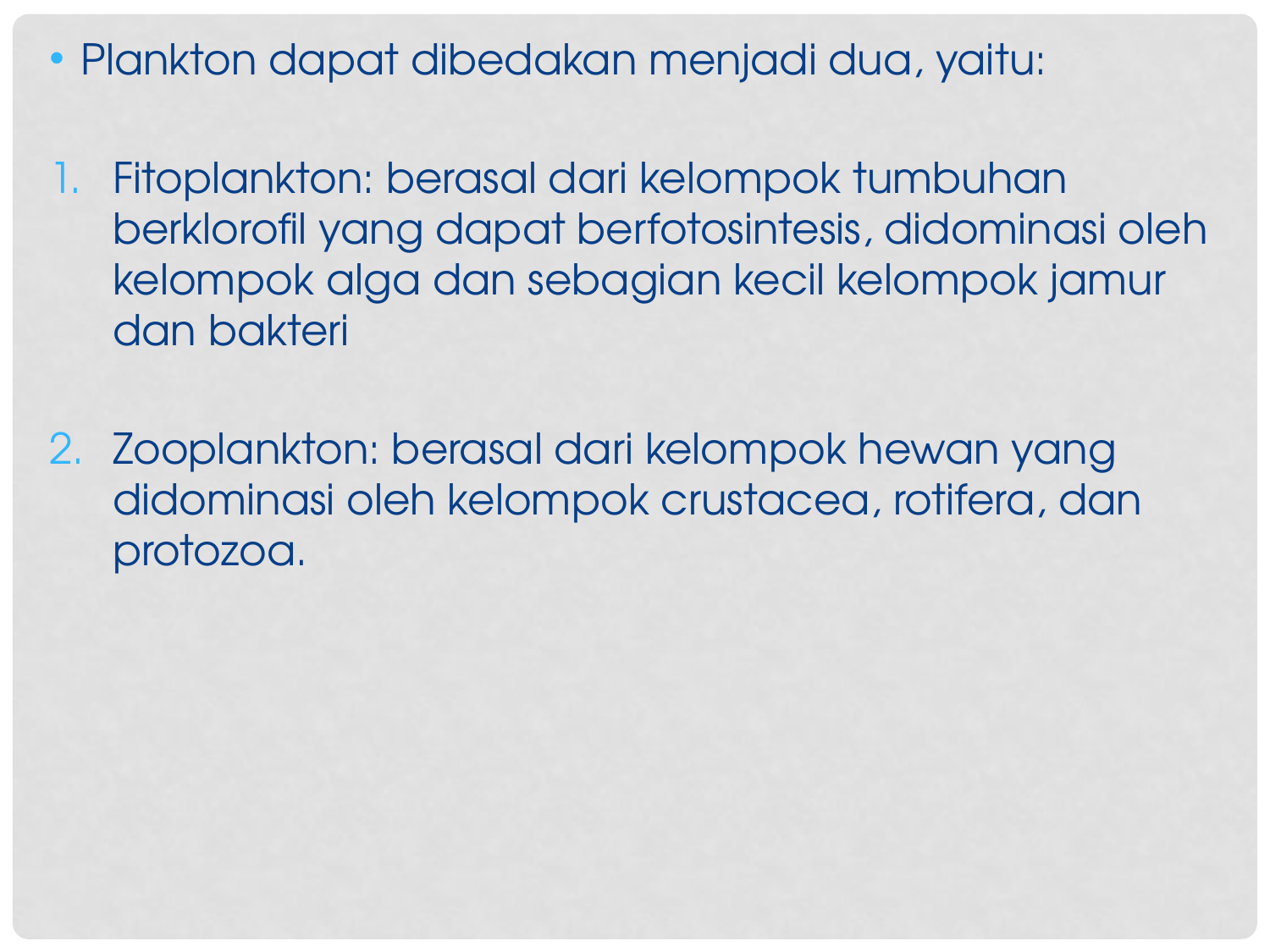

Plankton dapat dibedakan menjadi dua, yaitu:

Fitoplankton: berasal dari kelompok tumbuhan berklorofil yang dapat berfotosintesis, didominasi oleh kelompok alga dan sebagian kecil kelompok jamur dan bakteri

Zooplankton: berasal dari kelompok hewan yang didominasi oleh kelompok crustacea, rotifera, dan protozoa.